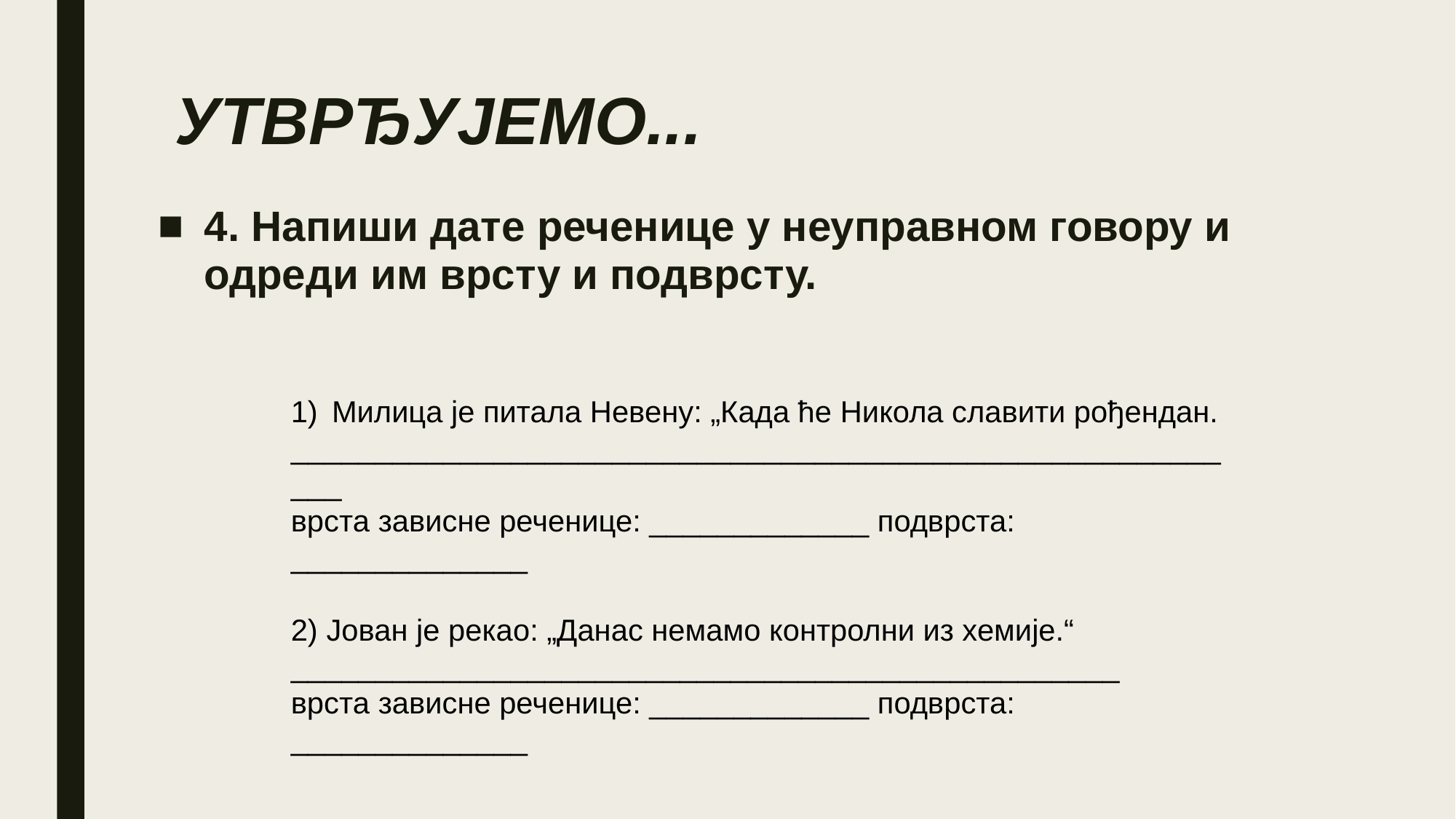

# УТВРЂУЈЕМО...
4. Напиши дате реченице у неуправном говору и одреди им врсту и подврсту.
Милица је питала Невену: „Када ће Никола славити рођендан.
__________________________________________________________
врста зависне реченице: _____________ подврста: ______________

2) Јован је рекао: „Данас немамо контролни из хемије.“
_________________________________________________
врста зависне реченице: _____________ подврста: ______________